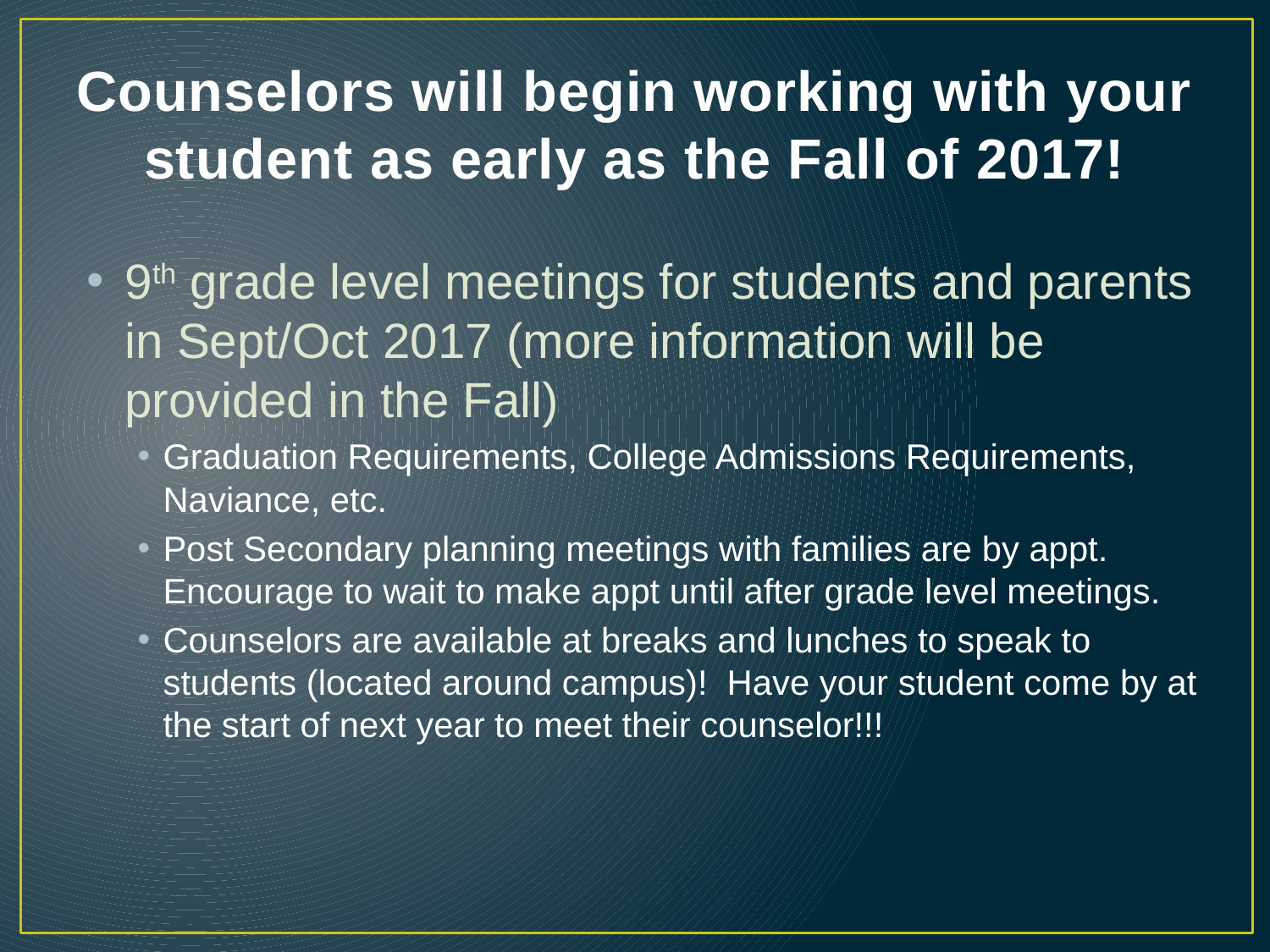

# Counselors will begin working with your student as early as the Fall of 2017!
9th grade level meetings for students and parents in Sept/Oct 2017 (more information will be provided in the Fall)
Graduation Requirements, College Admissions Requirements, Naviance, etc.
Post Secondary planning meetings with families are by appt.  Encourage to wait to make appt until after grade level meetings.
Counselors are available at breaks and lunches to speak to students (located around campus)!  Have your student come by at the start of next year to meet their counselor!!!